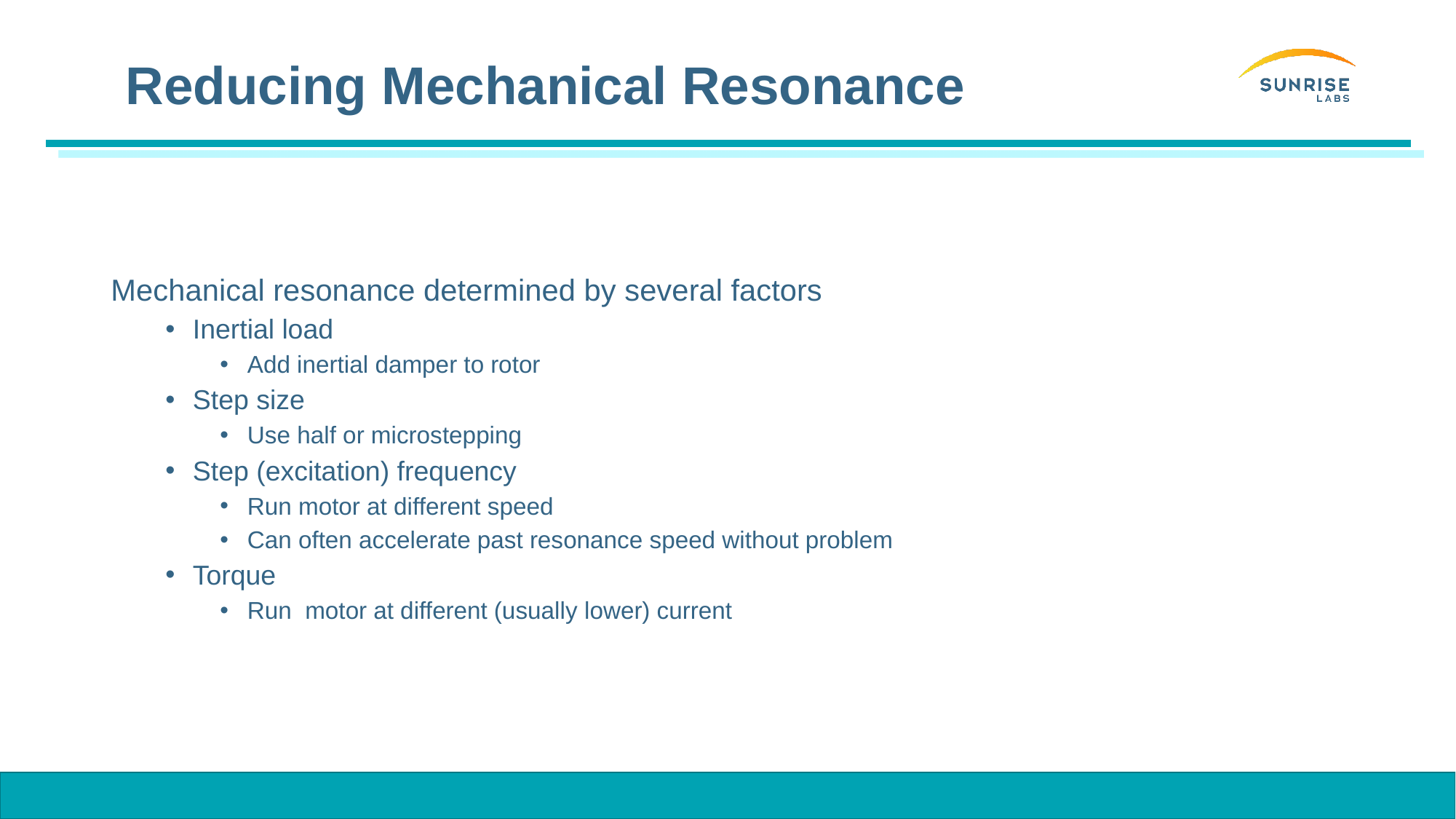

# Reducing Mechanical Resonance
Mechanical resonance determined by several factors
Inertial load
Add inertial damper to rotor
Step size
Use half or microstepping
Step (excitation) frequency
Run motor at different speed
Can often accelerate past resonance speed without problem
Torque
Run  motor at different (usually lower) current